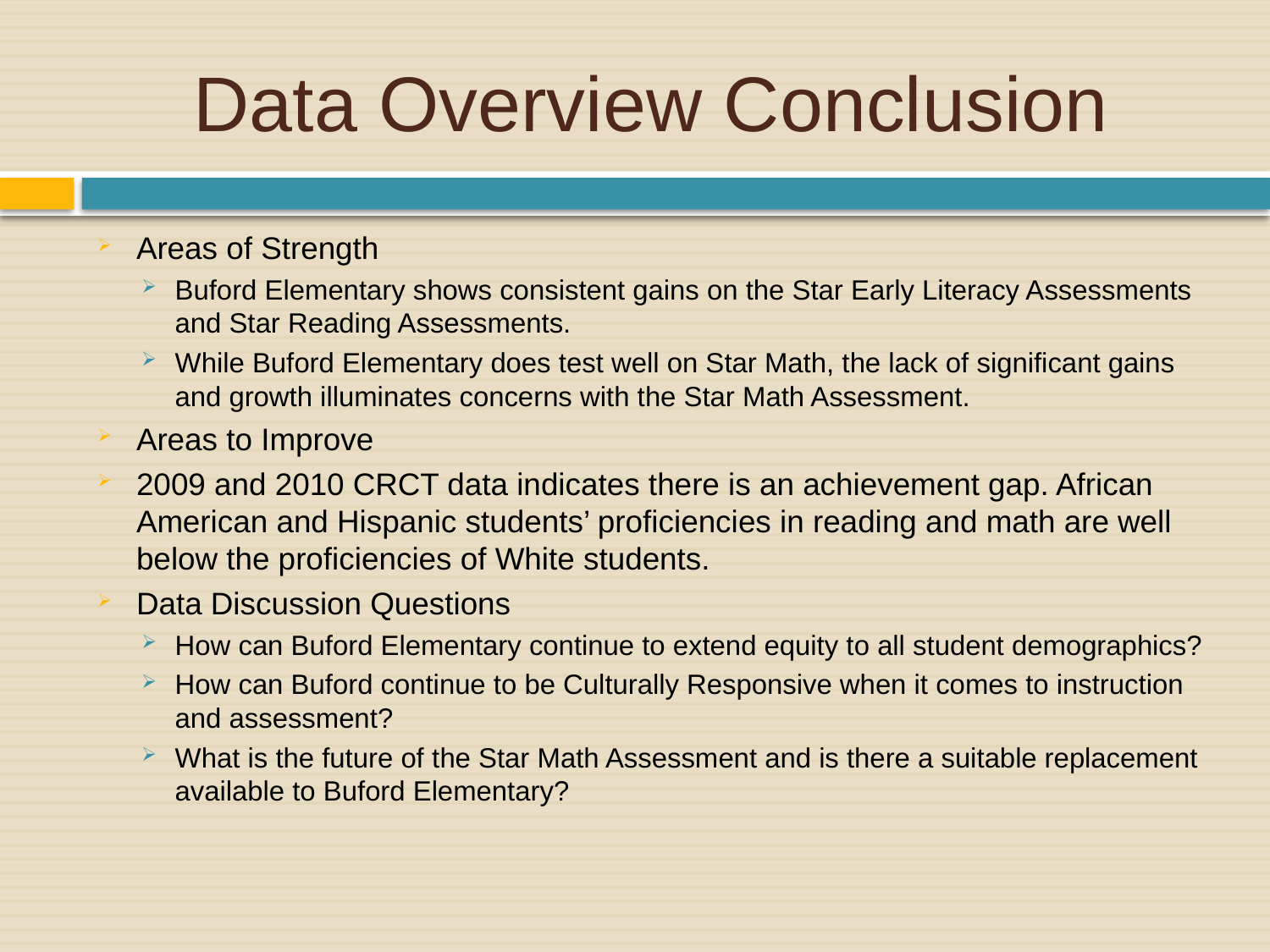

# Data Overview Conclusion
Areas of Strength
Buford Elementary shows consistent gains on the Star Early Literacy Assessments and Star Reading Assessments.
While Buford Elementary does test well on Star Math, the lack of significant gains and growth illuminates concerns with the Star Math Assessment.
Areas to Improve
2009 and 2010 CRCT data indicates there is an achievement gap. African American and Hispanic students’ proficiencies in reading and math are well below the proficiencies of White students.
Data Discussion Questions
How can Buford Elementary continue to extend equity to all student demographics?
How can Buford continue to be Culturally Responsive when it comes to instruction and assessment?
What is the future of the Star Math Assessment and is there a suitable replacement available to Buford Elementary?